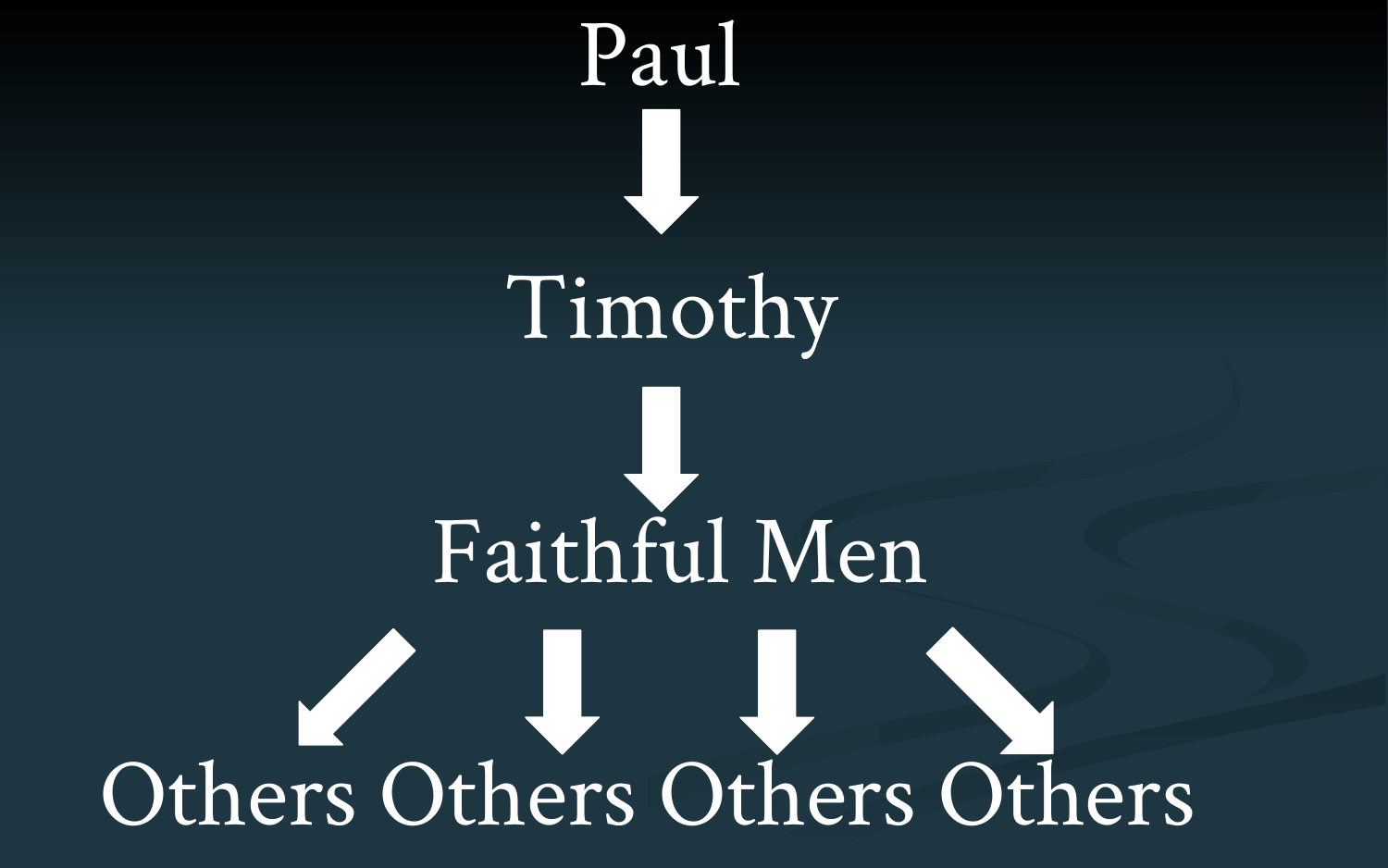

Paul

 Timothy

  Faithful Men

Others Others Others Others